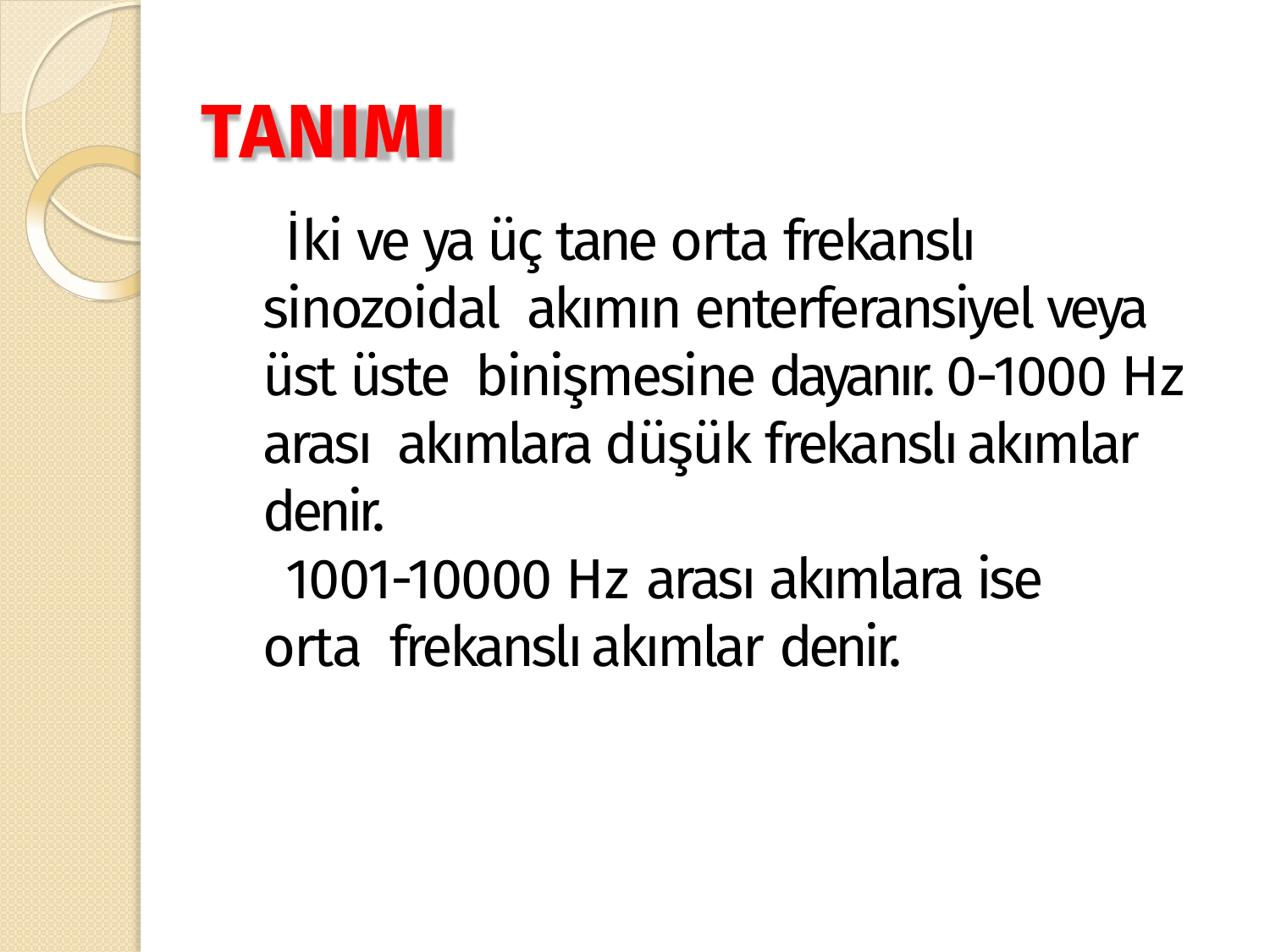

# TANIMI
İki ve ya üç tane orta frekanslı sinozoidal  akımın enterferansiyel veya üst üste  binişmesine dayanır. 0-1000 Hz arası  akımlara düşük frekanslı akımlar denir.
1001-10000 Hz arası akımlara ise orta  frekanslı akımlar denir.